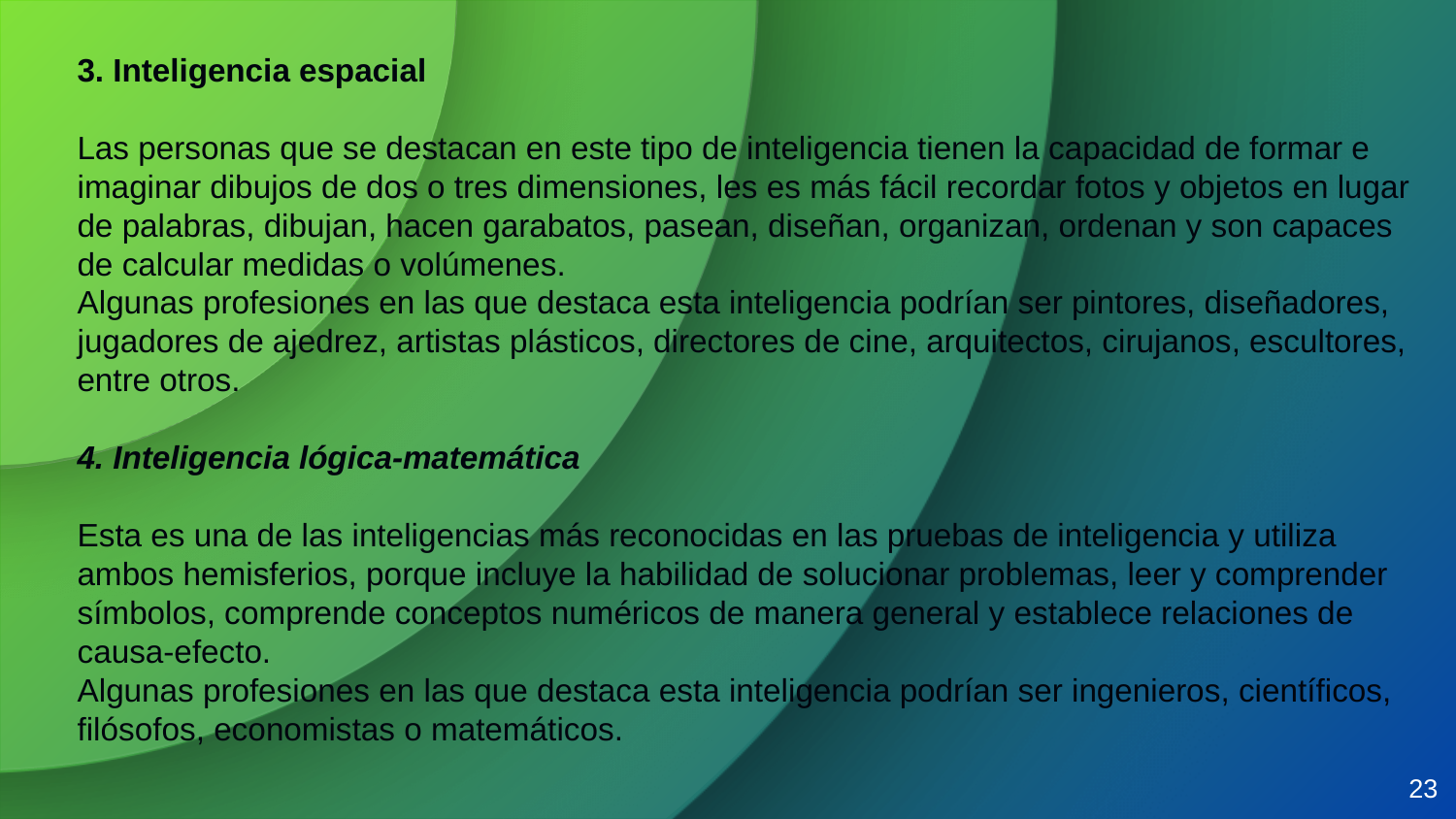

3. Inteligencia espacial
Las personas que se destacan en este tipo de inteligencia tienen la capacidad de formar e imaginar dibujos de dos o tres dimensiones, les es más fácil recordar fotos y objetos en lugar de palabras, dibujan, hacen garabatos, pasean, diseñan, organizan, ordenan y son capaces de calcular medidas o volúmenes.
Algunas profesiones en las que destaca esta inteligencia podrían ser pintores, diseñadores, jugadores de ajedrez, artistas plásticos, directores de cine, arquitectos, cirujanos, escultores, entre otros.

4. Inteligencia lógica-matemática
Esta es una de las inteligencias más reconocidas en las pruebas de inteligencia y utiliza ambos hemisferios, porque incluye la habilidad de solucionar problemas, leer y comprender símbolos, comprende conceptos numéricos de manera general y establece relaciones de causa-efecto.
Algunas profesiones en las que destaca esta inteligencia podrían ser ingenieros, científicos, filósofos, economistas o matemáticos.

23